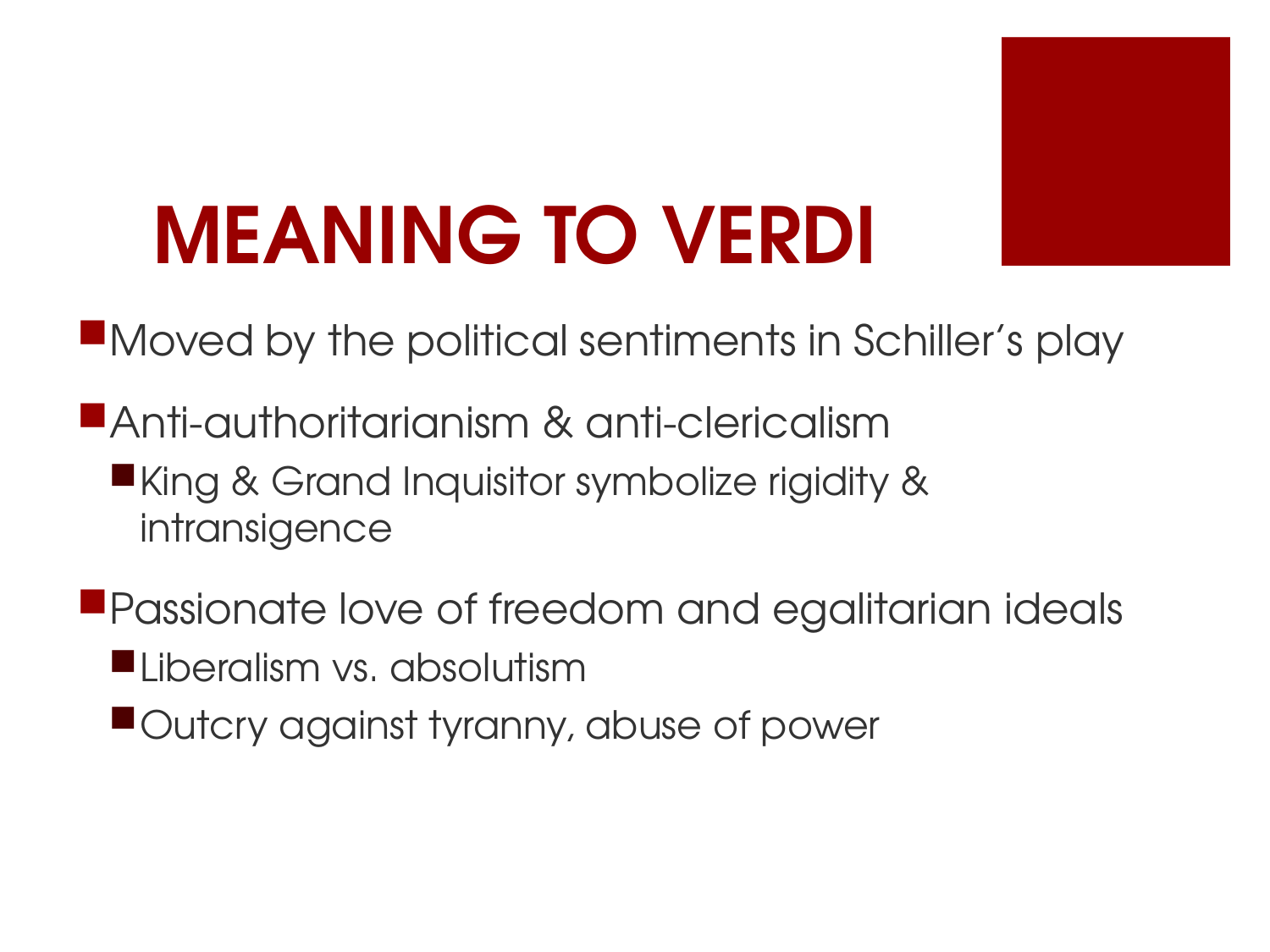

# MEANING TO VERDI
Moved by the political sentiments in Schiller’s play
Anti-authoritarianism & anti-clericalism
King & Grand Inquisitor symbolize rigidity & intransigence
Passionate love of freedom and egalitarian ideals
Liberalism vs. absolutism
Outcry against tyranny, abuse of power